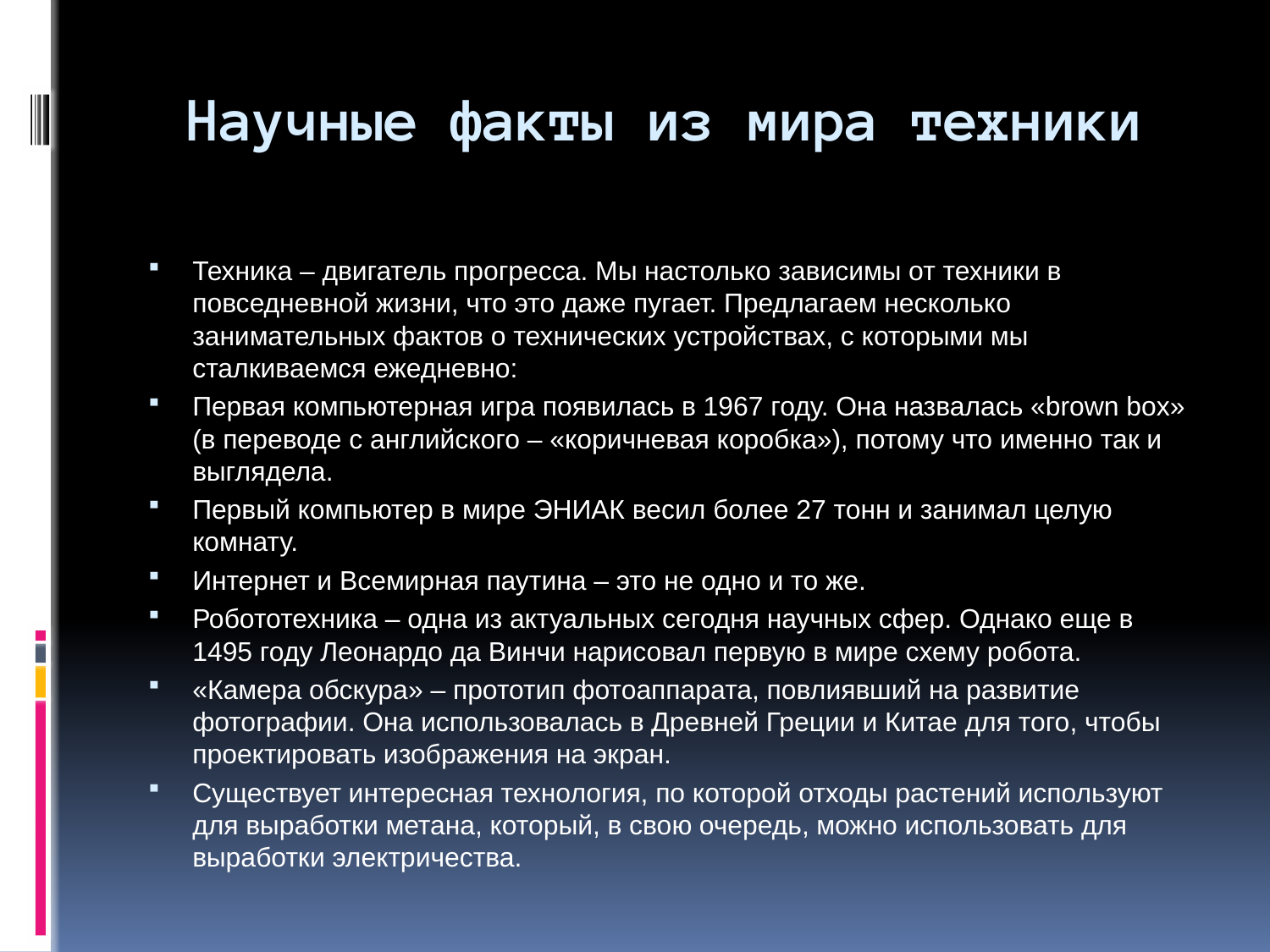

# Научные факты из мира техники
Техника – двигатель прогресса. Мы настолько зависимы от техники в повседневной жизни, что это даже пугает. Предлагаем несколько занимательных фактов о технических устройствах, с которыми мы сталкиваемся ежедневно:
Первая компьютерная игра появилась в 1967 году. Она назвалась «brown box» (в переводе с английского – «коричневая коробка»), потому что именно так и выглядела.
Первый компьютер в мире ЭНИАК весил более 27 тонн и занимал целую комнату.
Интернет и Всемирная паутина – это не одно и то же.
Робототехника – одна из актуальных сегодня научных сфер. Однако еще в 1495 году Леонардо да Винчи нарисовал первую в мире схему робота.
«Камера обскура» – прототип фотоаппарата, повлиявший на развитие фотографии. Она использовалась в Древней Греции и Китае для того, чтобы проектировать изображения на экран.
Существует интересная технология, по которой отходы растений используют для выработки метана, который, в свою очередь, можно использовать для выработки электричества.